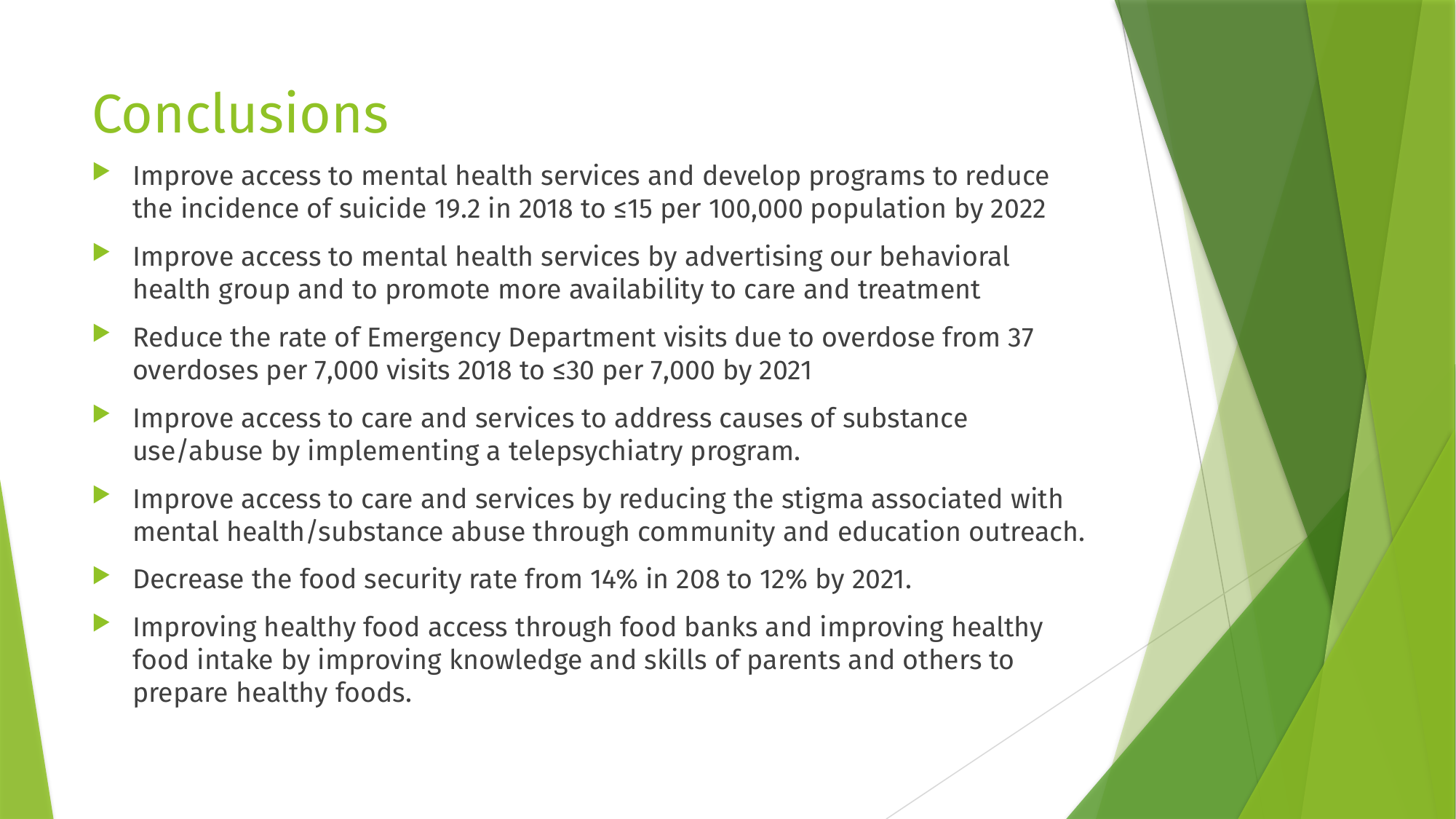

# Conclusions
Improve access to mental health services and develop programs to reduce the incidence of suicide 19.2 in 2018 to ≤15 per 100,000 population by 2022
Improve access to mental health services by advertising our behavioral health group and to promote more availability to care and treatment
Reduce the rate of Emergency Department visits due to overdose from 37 overdoses per 7,000 visits 2018 to ≤30 per 7,000 by 2021
Improve access to care and services to address causes of substance use/abuse by implementing a telepsychiatry program.
Improve access to care and services by reducing the stigma associated with mental health/substance abuse through community and education outreach.
Decrease the food security rate from 14% in 208 to 12% by 2021.
Improving healthy food access through food banks and improving healthy food intake by improving knowledge and skills of parents and others to prepare healthy foods.